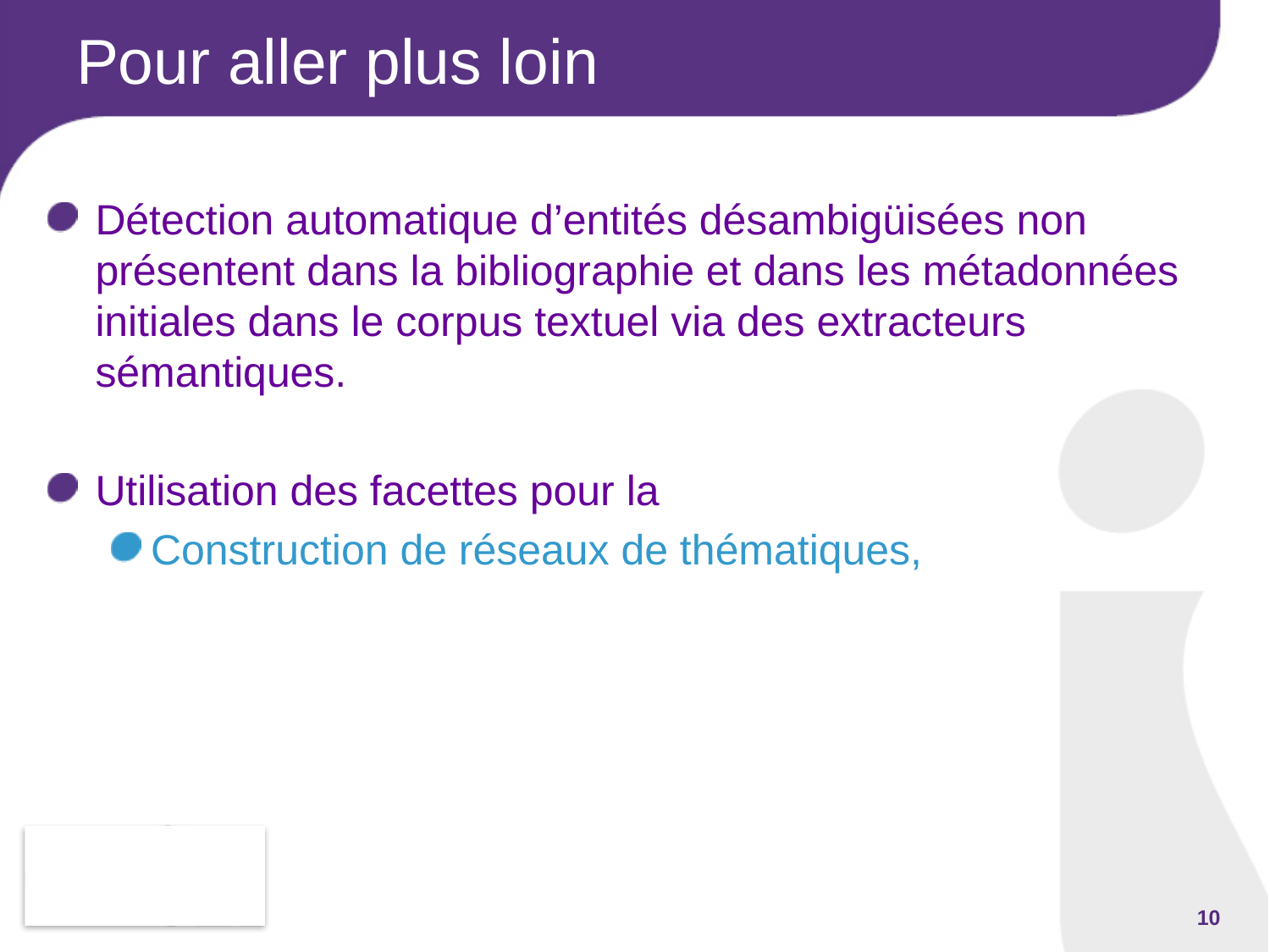

# Pour aller plus loin
Détection automatique d’entités désambigüisées non présentent dans la bibliographie et dans les métadonnées initiales dans le corpus textuel via des extracteurs sémantiques.

Utilisation des facettes pour la
Construction de réseaux de thématiques,